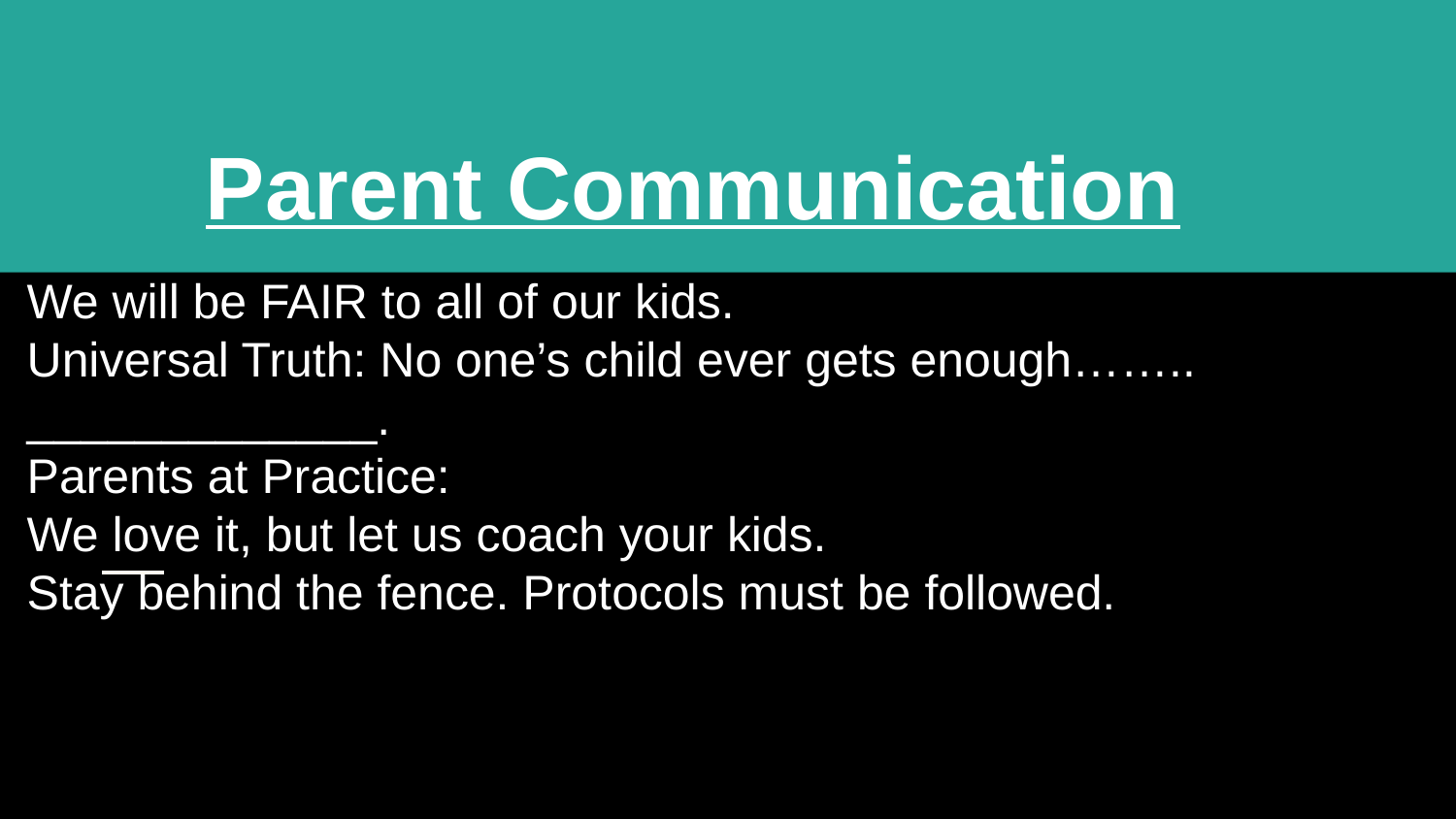

# Parent Communication
We will be FAIR to all of our kids.
Universal Truth: No one’s child ever gets enough…….. _____________.
Parents at Practice:
We love it, but let us coach your kids.
Stay behind the fence. Protocols must be followed.